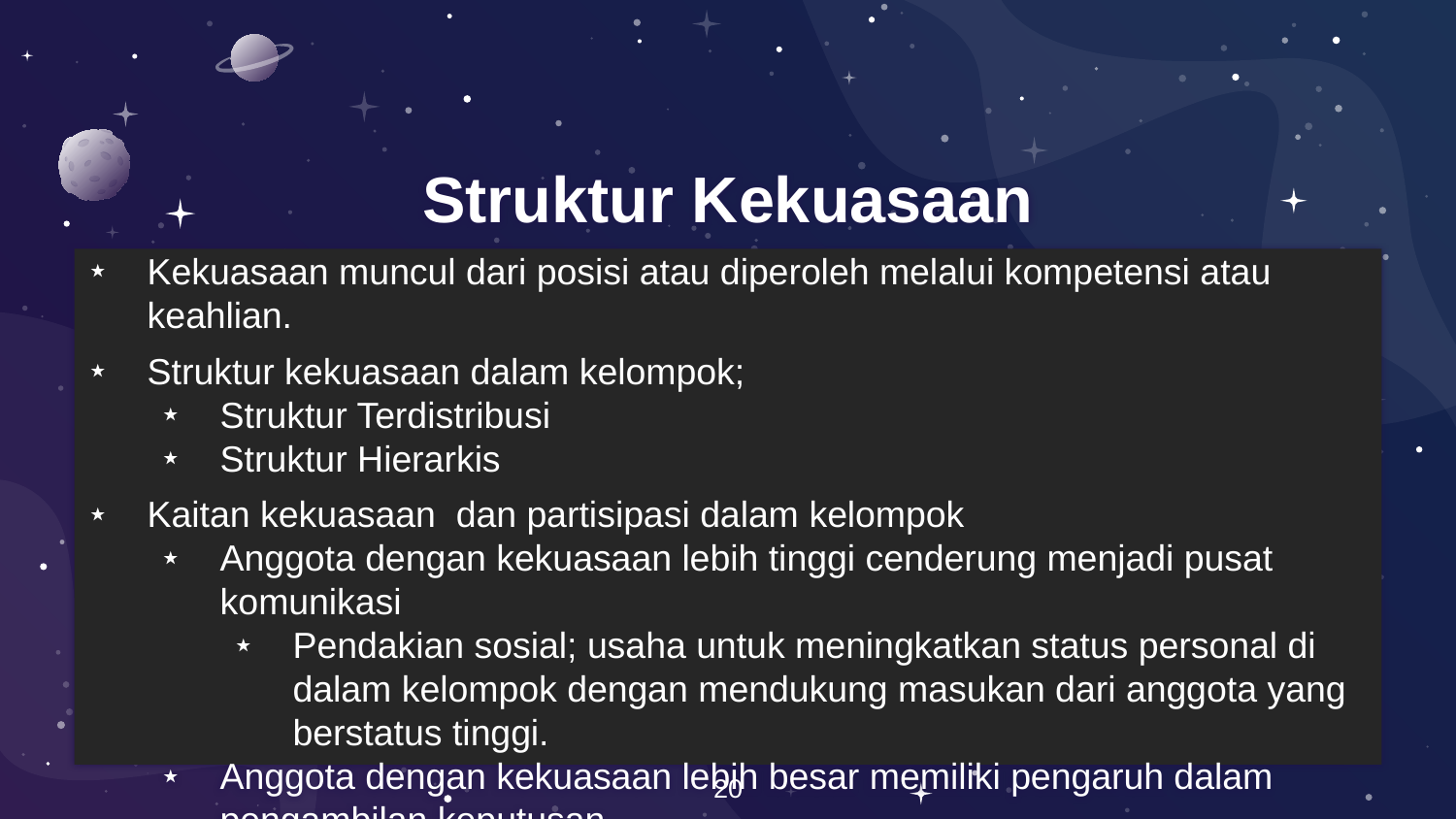

# Struktur Kekuasaan
Kekuasaan muncul dari posisi atau diperoleh melalui kompetensi atau keahlian.
Struktur kekuasaan dalam kelompok;
Struktur Terdistribusi
Struktur Hierarkis
Kaitan kekuasaan  dan partisipasi dalam kelompok
Anggota dengan kekuasaan lebih tinggi cenderung menjadi pusat komunikasi
Pendakian sosial; usaha untuk meningkatkan status personal di dalam kelompok dengan mendukung masukan dari anggota yang berstatus tinggi.
Anggota dengan kekuasaan lebih besar memiliki pengaruh dalam pengambilan keputusan.

20